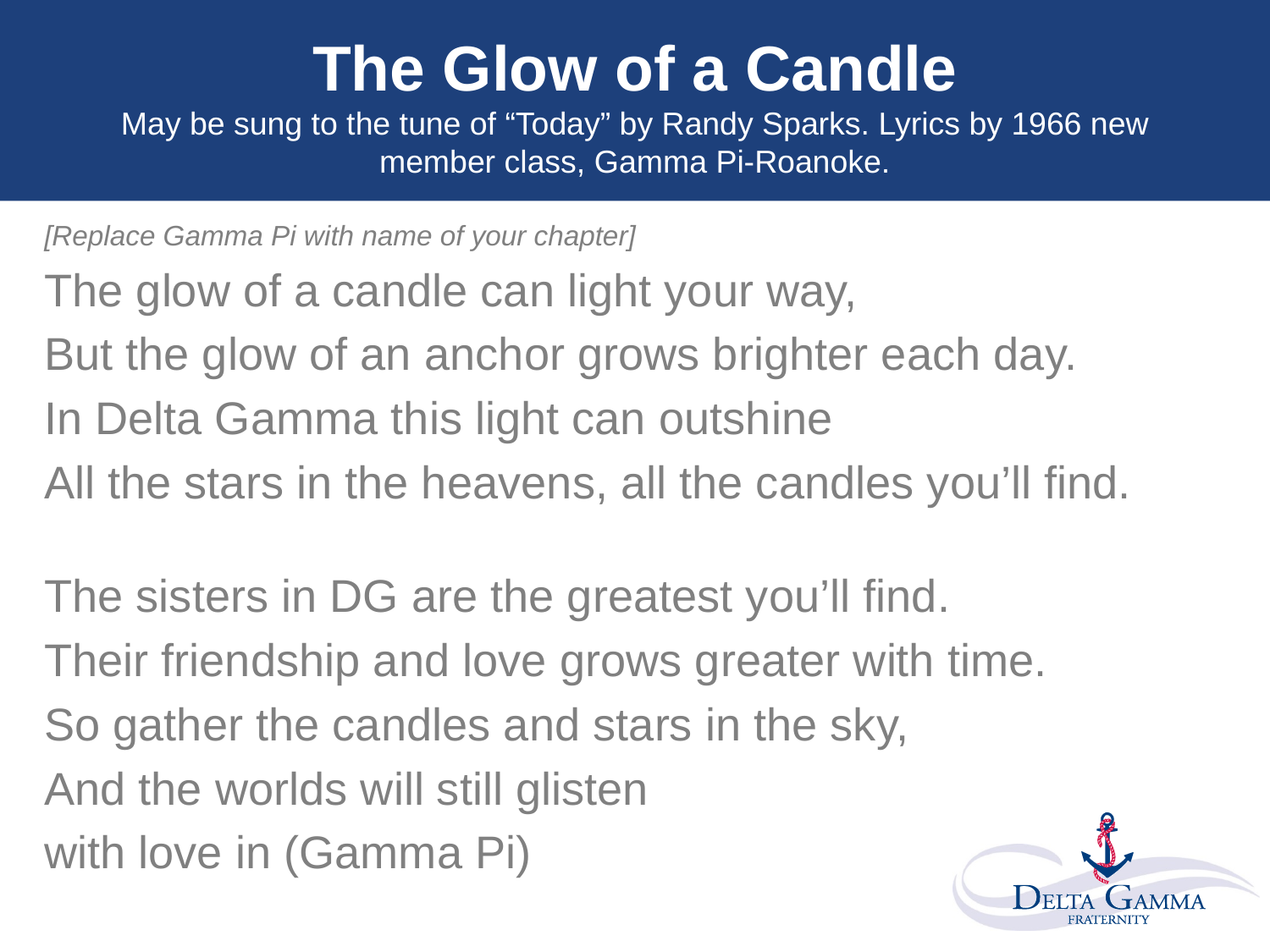

# The Glow of a Candle May be sung to the tune of “Today” by Randy Sparks. Lyrics by 1966 new member class, Gamma Pi-Roanoke.
[Replace Gamma Pi with name of your chapter]
The glow of a candle can light your way,
But the glow of an anchor grows brighter each day.
In Delta Gamma this light can outshine
All the stars in the heavens, all the candles you’ll find.

The sisters in DG are the greatest you’ll find.
Their friendship and love grows greater with time.
So gather the candles and stars in the sky,
And the worlds will still glisten
with love in (Gamma Pi)